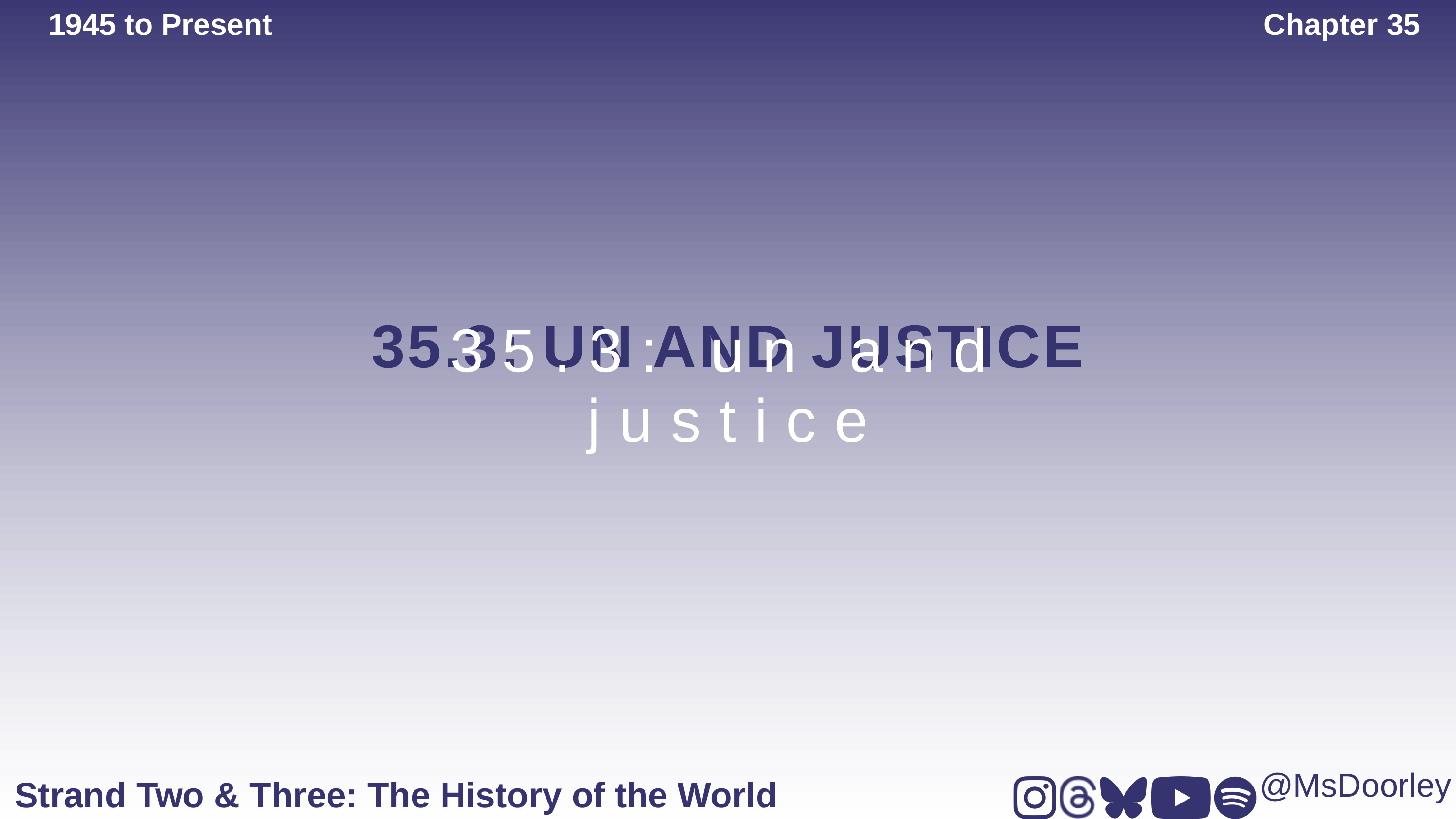

1945 to Present
Chapter 35
35.3: UN AND JUSTICE
35.3: un and justice
Strand Two & Three: The History of the World

@MsDoorley